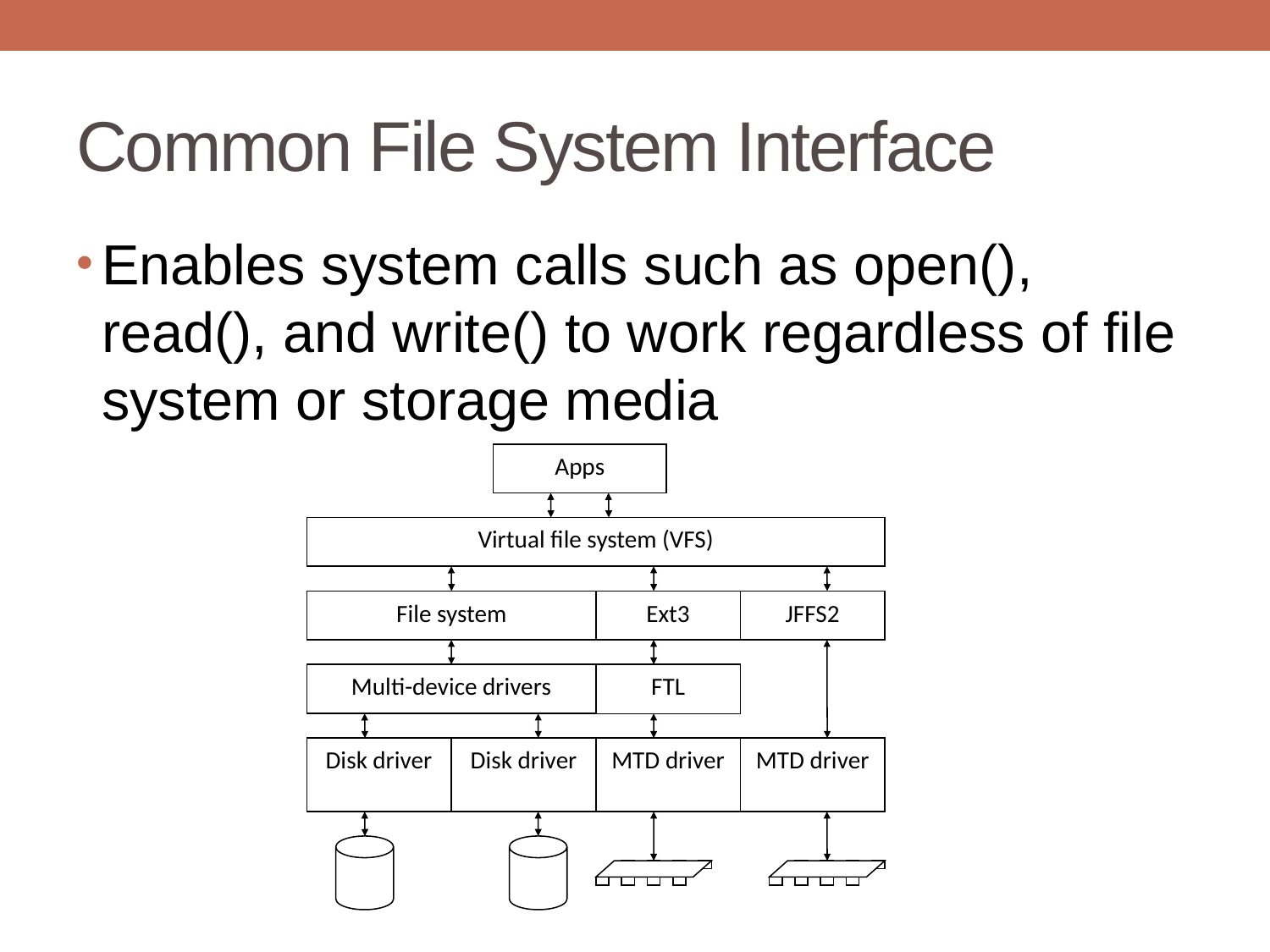

# Common File System Interface
Enables system calls such as open(), read(), and write() to work regardless of file system or storage media
Apps

Virtual file system (VFS)

File system
Ext3
JFFS2

Multi-device drivers
FTL

Disk driver
Disk driver
MTD driver
MTD driver